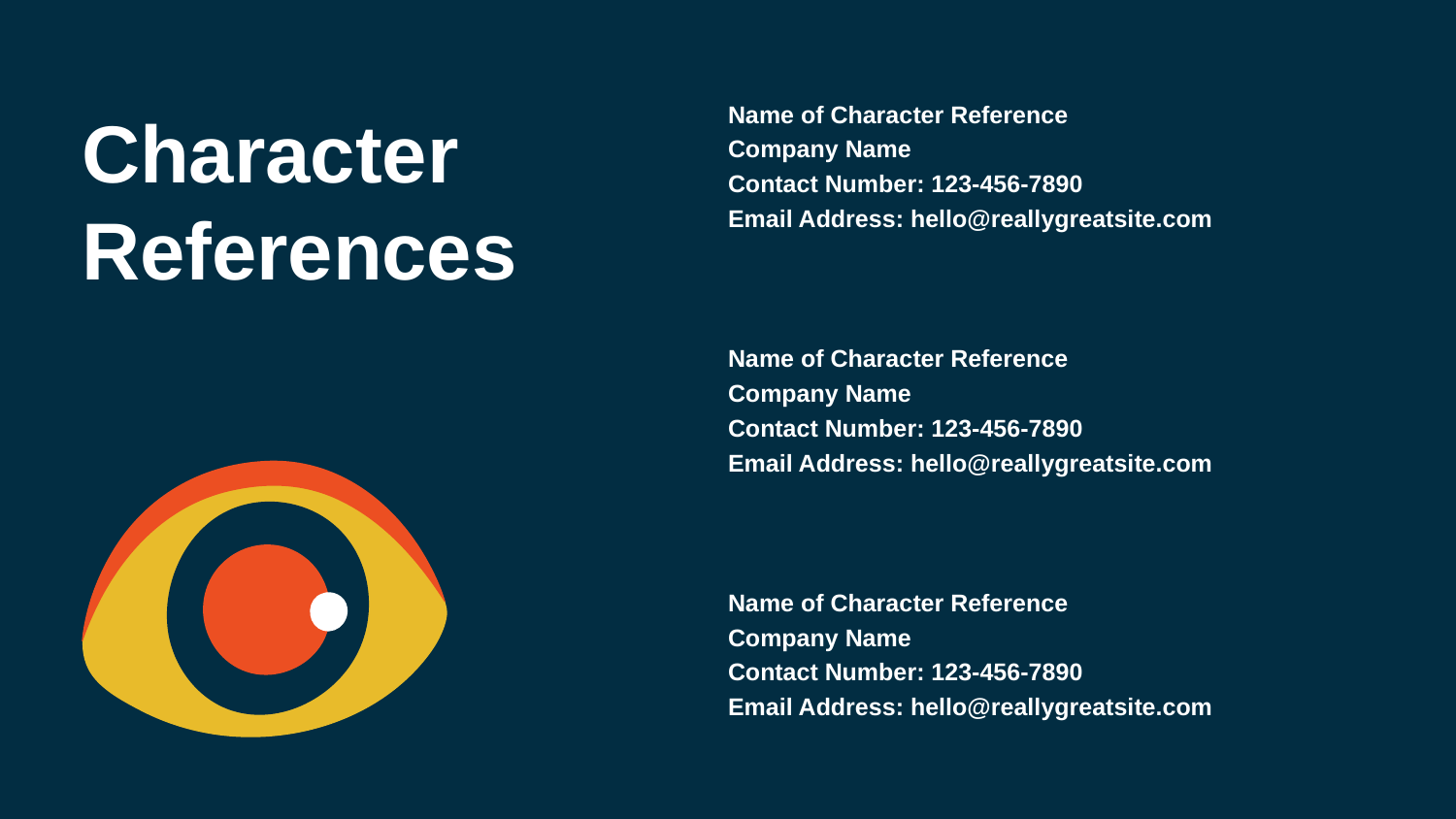

Name of Character Reference
Company Name
Contact Number: 123-456-7890
Email Address: hello@reallygreatsite.com
Character References
Name of Character Reference
Company Name
Contact Number: 123-456-7890
Email Address: hello@reallygreatsite.com

Name of Character Reference
Company Name
Contact Number: 123-456-7890
Email Address: hello@reallygreatsite.com